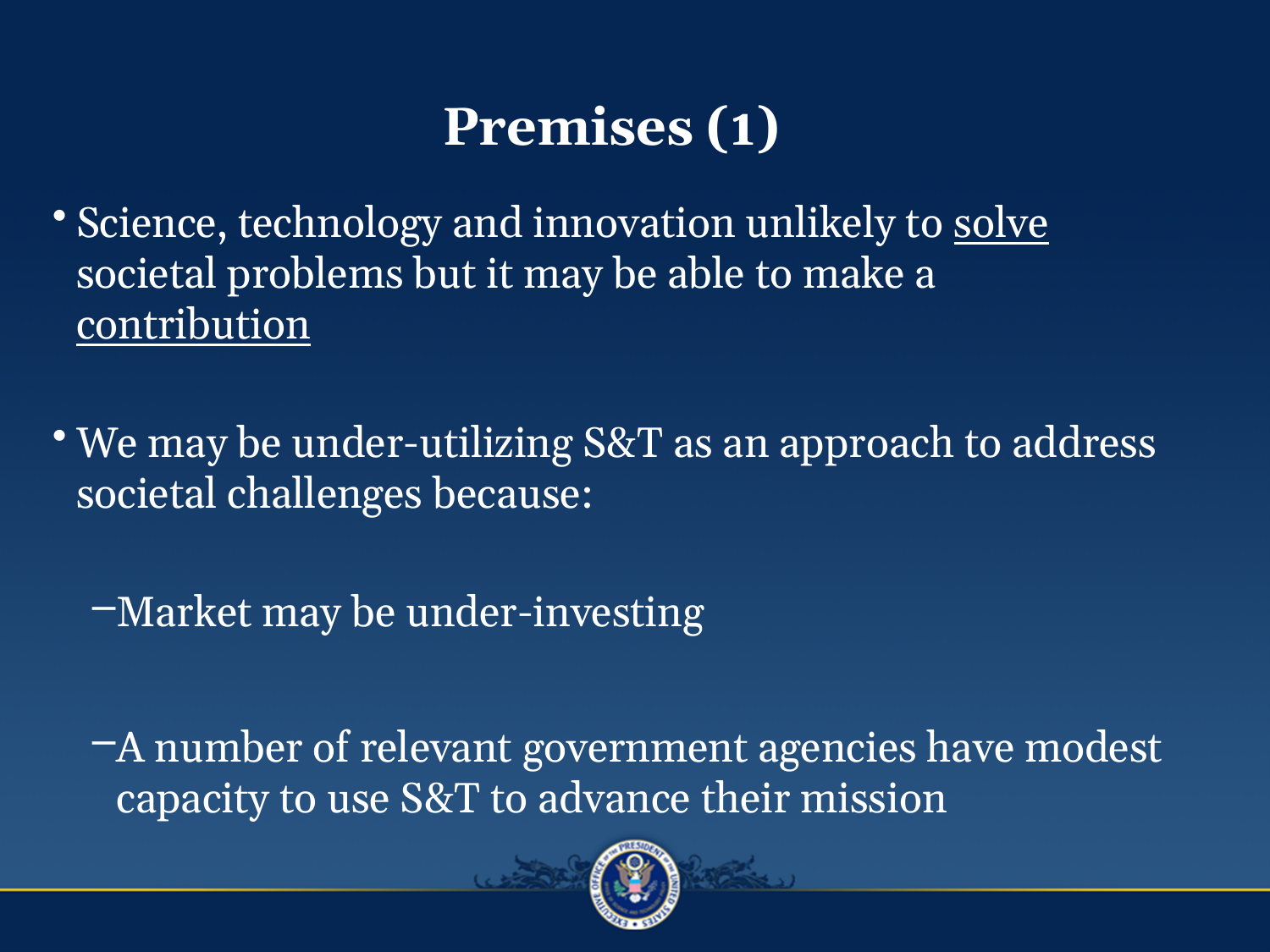

# Premises (1)
Science, technology and innovation unlikely to solve societal problems but it may be able to make a contribution

We may be under-utilizing S&T as an approach to address societal challenges because:

Market may be under-investing

A number of relevant government agencies have modest capacity to use S&T to advance their mission